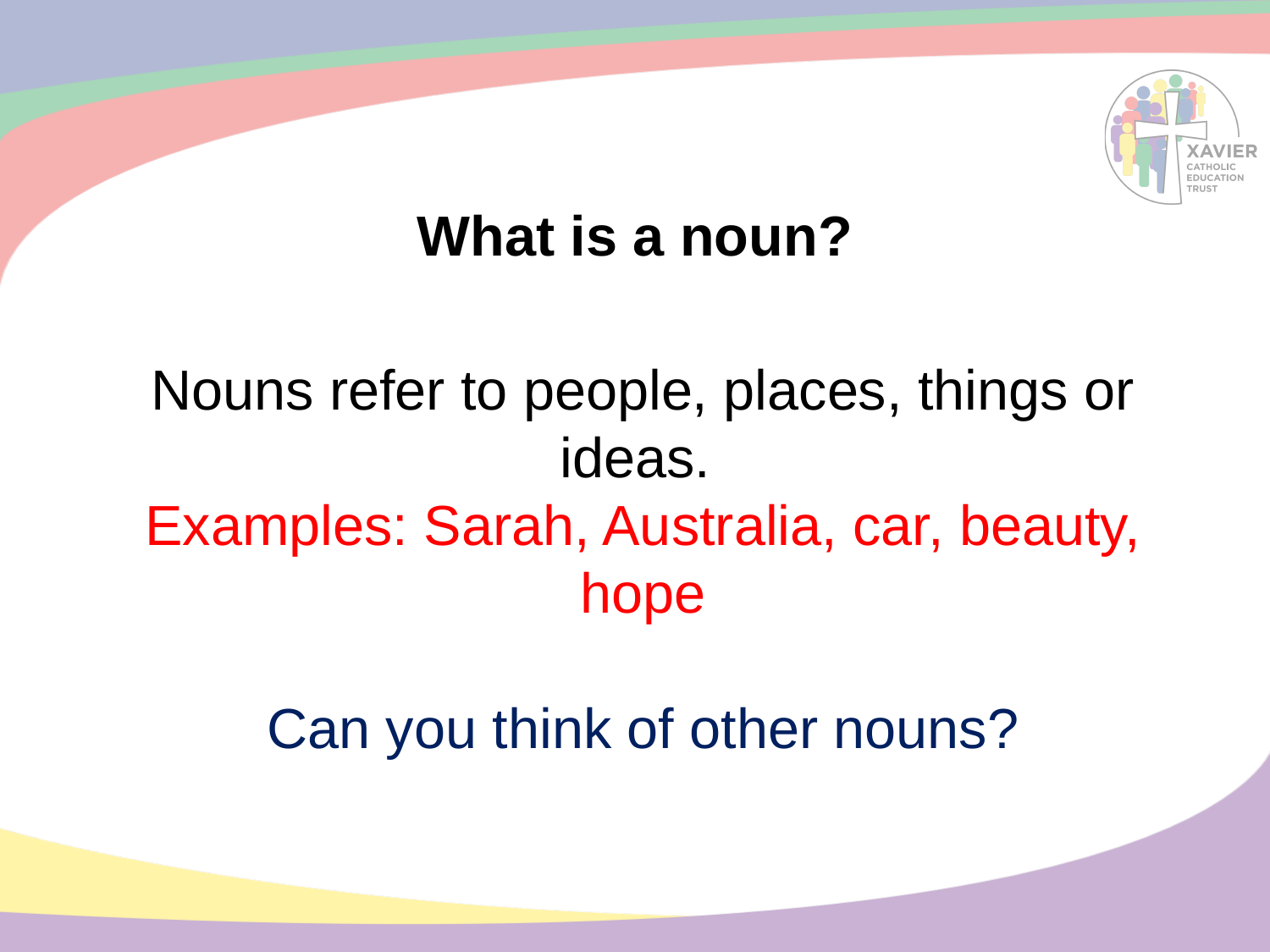

# What is a noun?
Nouns refer to people, places, things or ideas.
Examples: Sarah, Australia, car, beauty, hope

Can you think of other nouns?